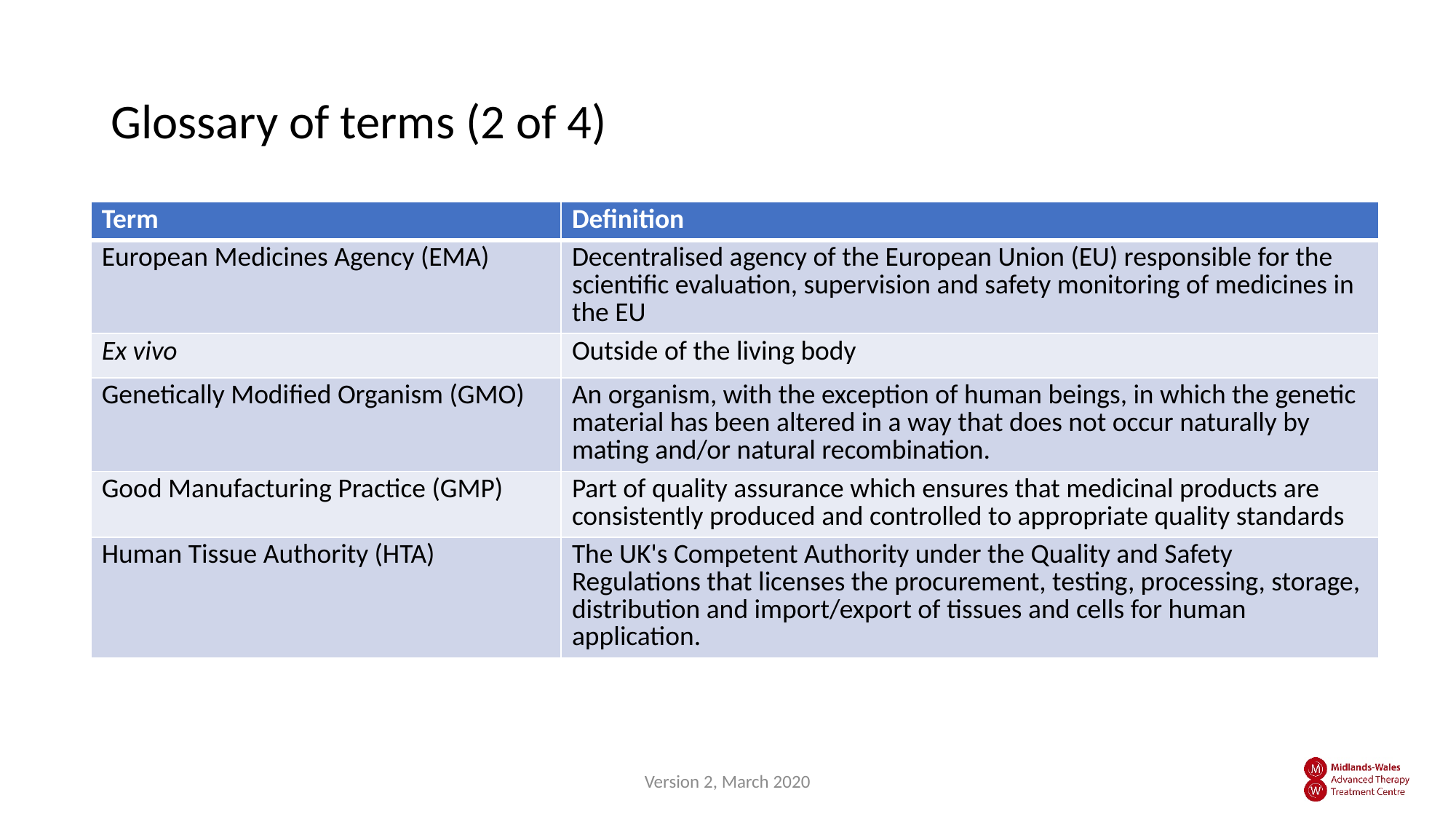

# Glossary of terms (2 of 4)
| Term | Definition |
| --- | --- |
| European Medicines Agency (EMA) | Decentralised agency of the European Union (EU) responsible for the scientific evaluation, supervision and safety monitoring of medicines in the EU |
| Ex vivo | Outside of the living body |
| Genetically Modified Organism (GMO) | An organism, with the exception of human beings, in which the genetic material has been altered in a way that does not occur naturally by mating and/or natural recombination. |
| Good Manufacturing Practice (GMP) | Part of quality assurance which ensures that medicinal products are consistently produced and controlled to appropriate quality standards |
| Human Tissue Authority (HTA) | The UK's Competent Authority under the Quality and Safety Regulations that licenses the procurement, testing, processing, storage, distribution and import/export of tissues and cells for human application. |
Version 2, March 2020